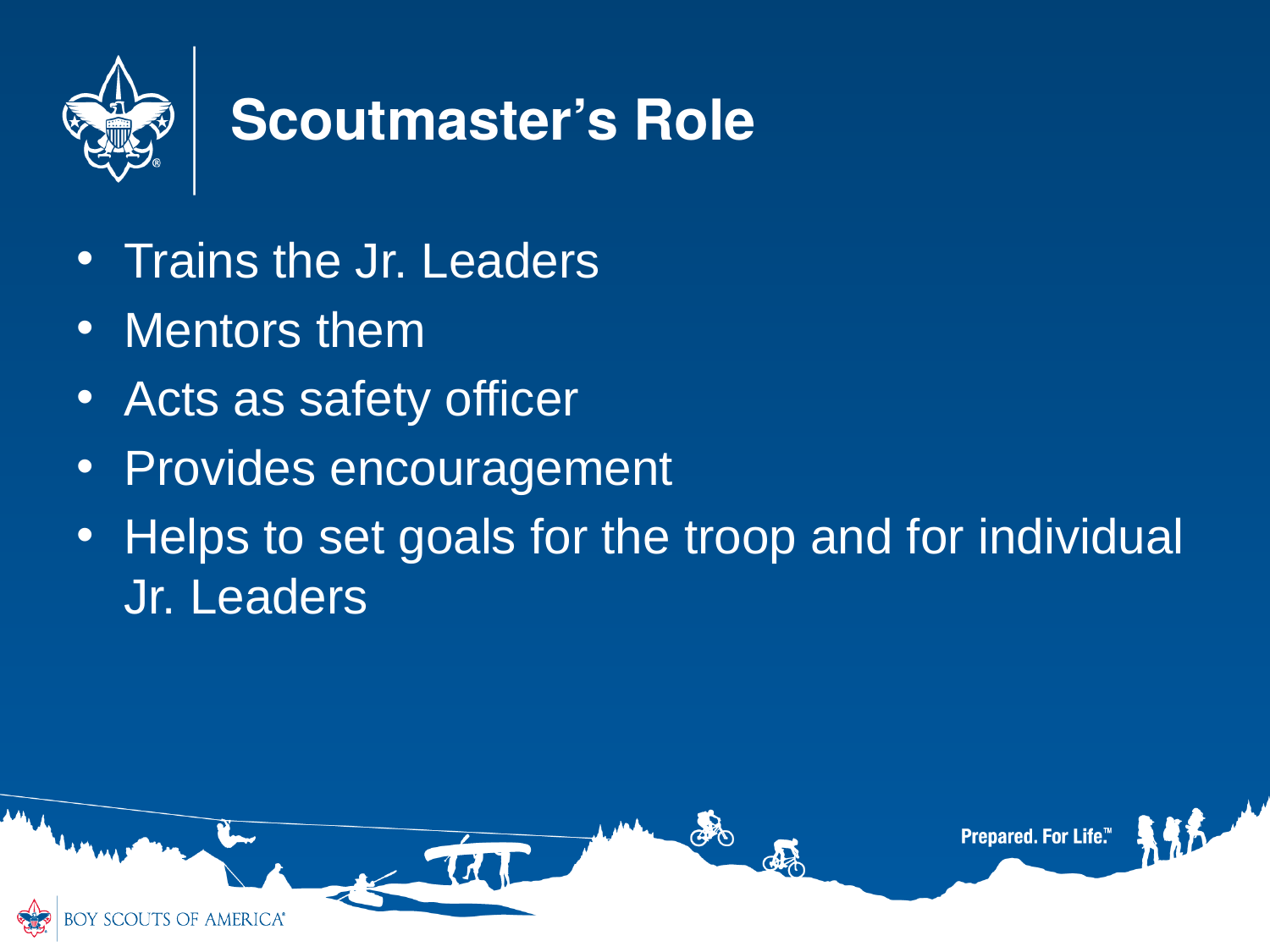

Scoutmaster’s Role
Trains the Jr. Leaders
Mentors them
Acts as safety officer
Provides encouragement
Helps to set goals for the troop and for individual Jr. Leaders